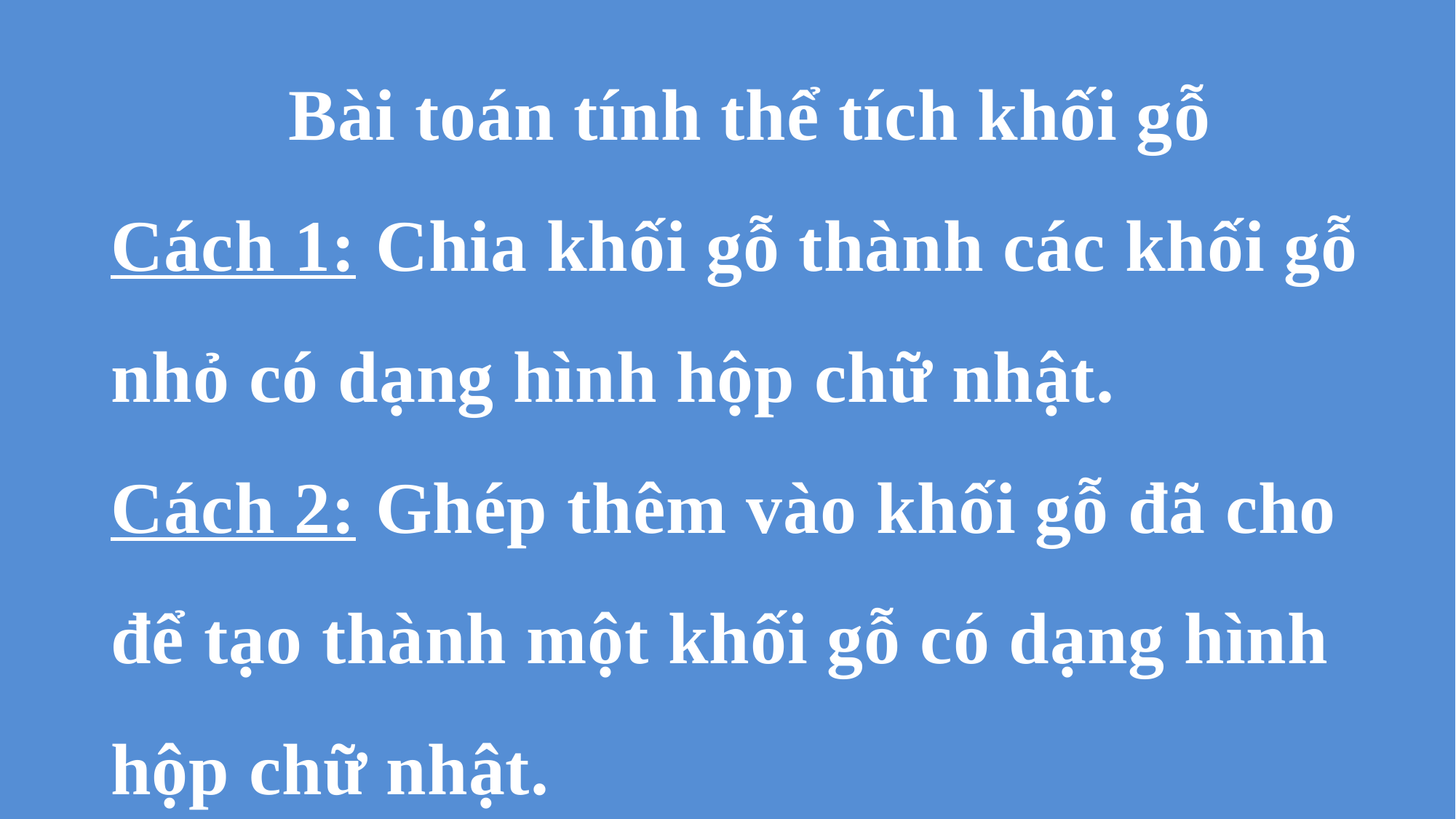

Bài toán tính thể tích khối gỗ
Cách 1: Chia khối gỗ thành các khối gỗ nhỏ có dạng hình hộp chữ nhật.
Cách 2: Ghép thêm vào khối gỗ đã cho để tạo thành một khối gỗ có dạng hình hộp chữ nhật.